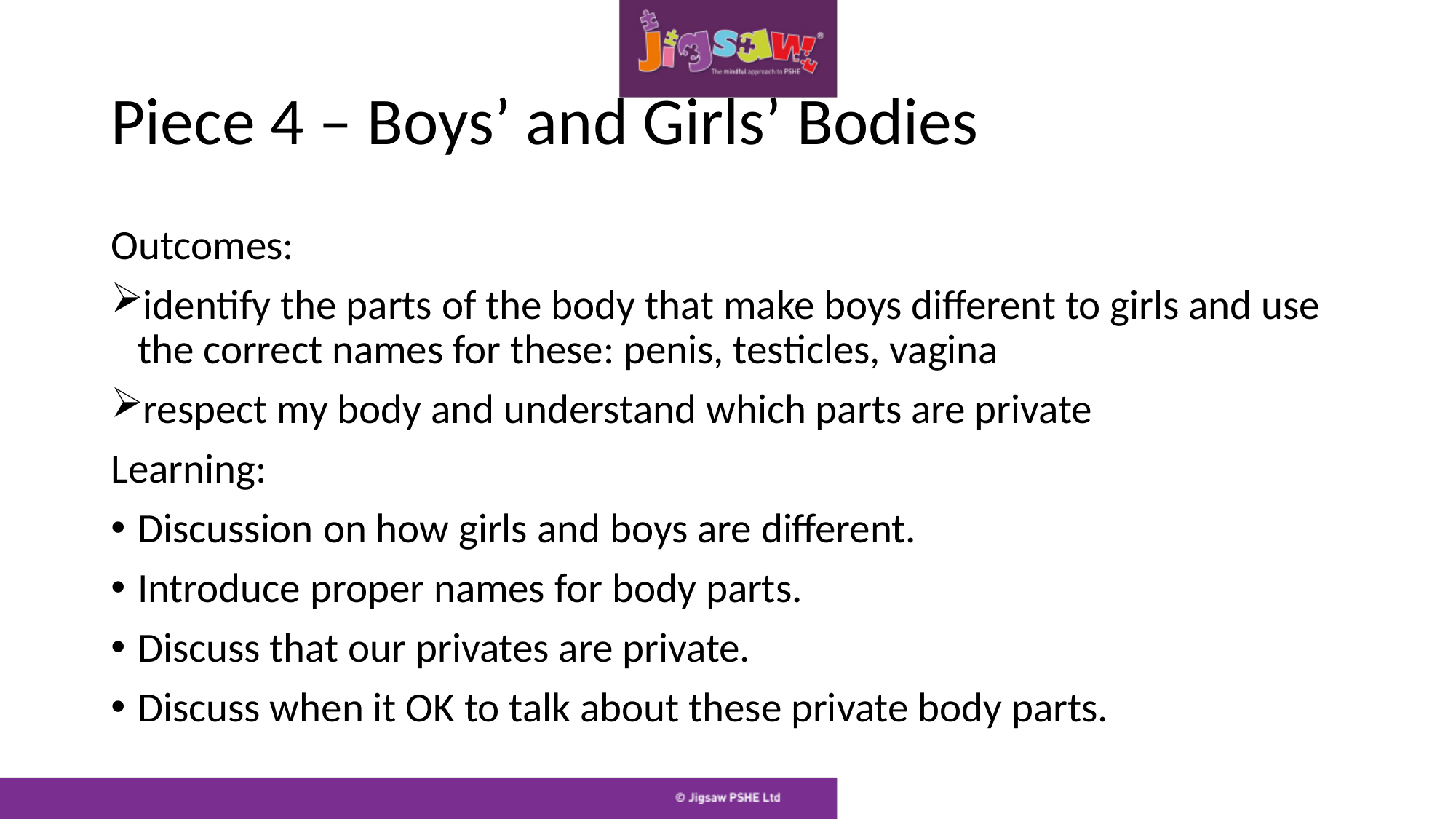

# Piece 4 – Boys’ and Girls’ Bodies
Outcomes:
identify the parts of the body that make boys different to girls and use the correct names for these: penis, testicles, vagina
respect my body and understand which parts are private
Learning:
Discussion on how girls and boys are different.
Introduce proper names for body parts.
Discuss that our privates are private.
Discuss when it OK to talk about these private body parts.